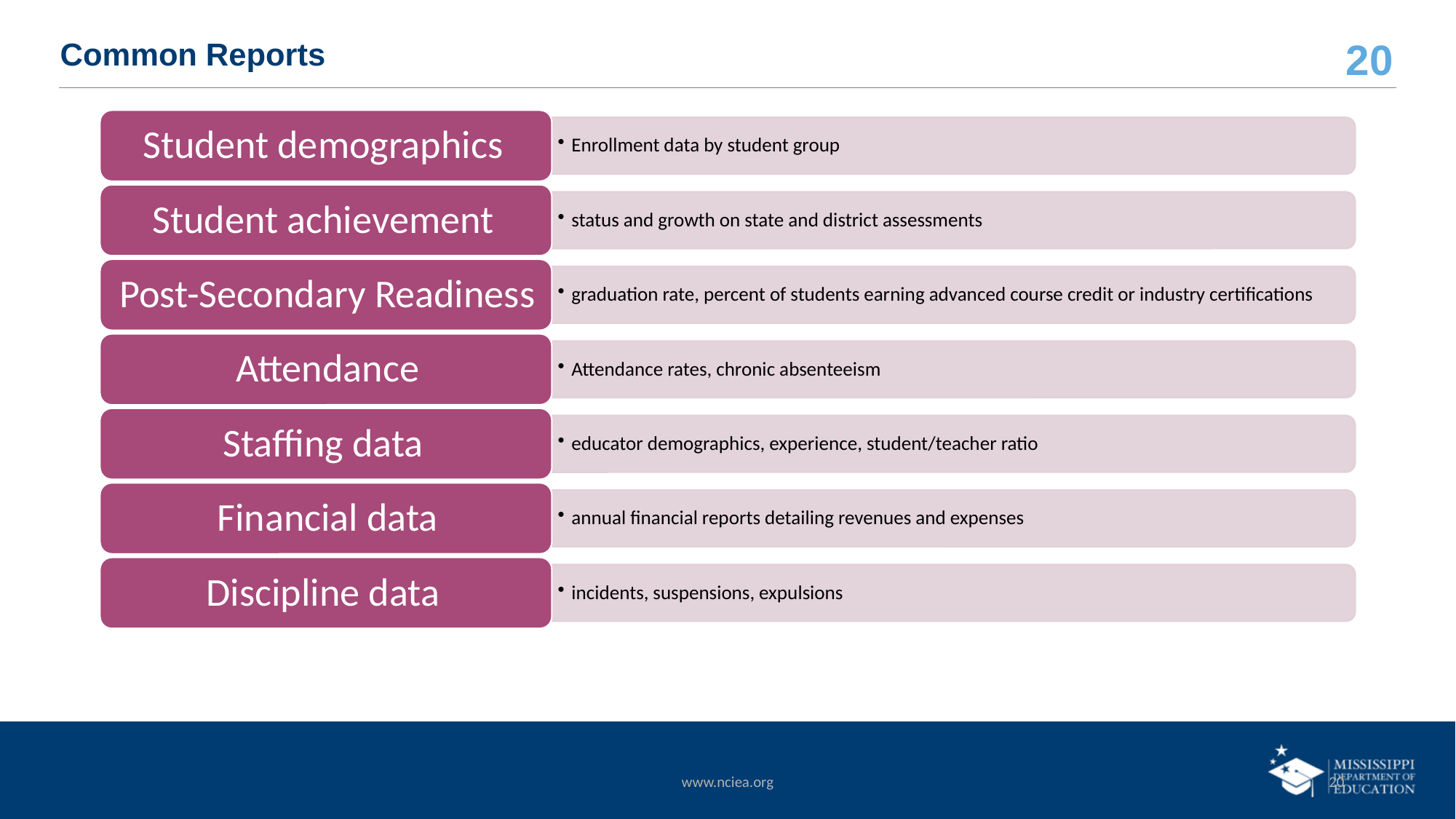

# Common Reports
Enrollment data by student group
Student demographics
status and growth on state and district assessments
Student achievement
graduation rate, percent of students earning advanced course credit or industry certifications
Post-Secondary Readiness
Attendance rates, chronic absenteeism
Attendance
educator demographics, experience, student/teacher ratio
Staffing data
annual financial reports detailing revenues and expenses
Financial data
incidents, suspensions, expulsions
Discipline data
www.nciea.org
20